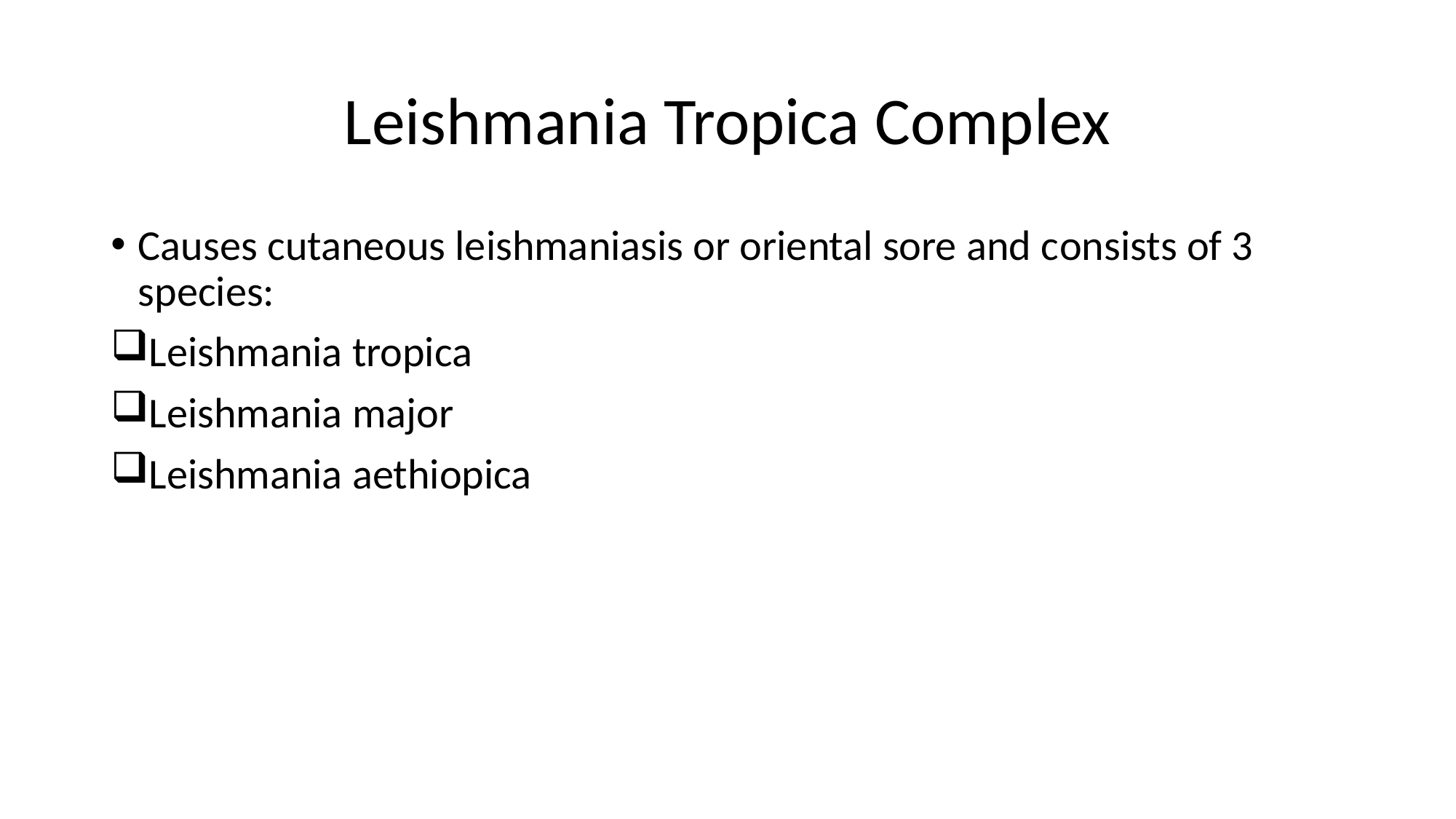

# Leishmania Tropica Complex
Causes cutaneous leishmaniasis or oriental sore and consists of 3 species:
Leishmania tropica
Leishmania major
Leishmania aethiopica